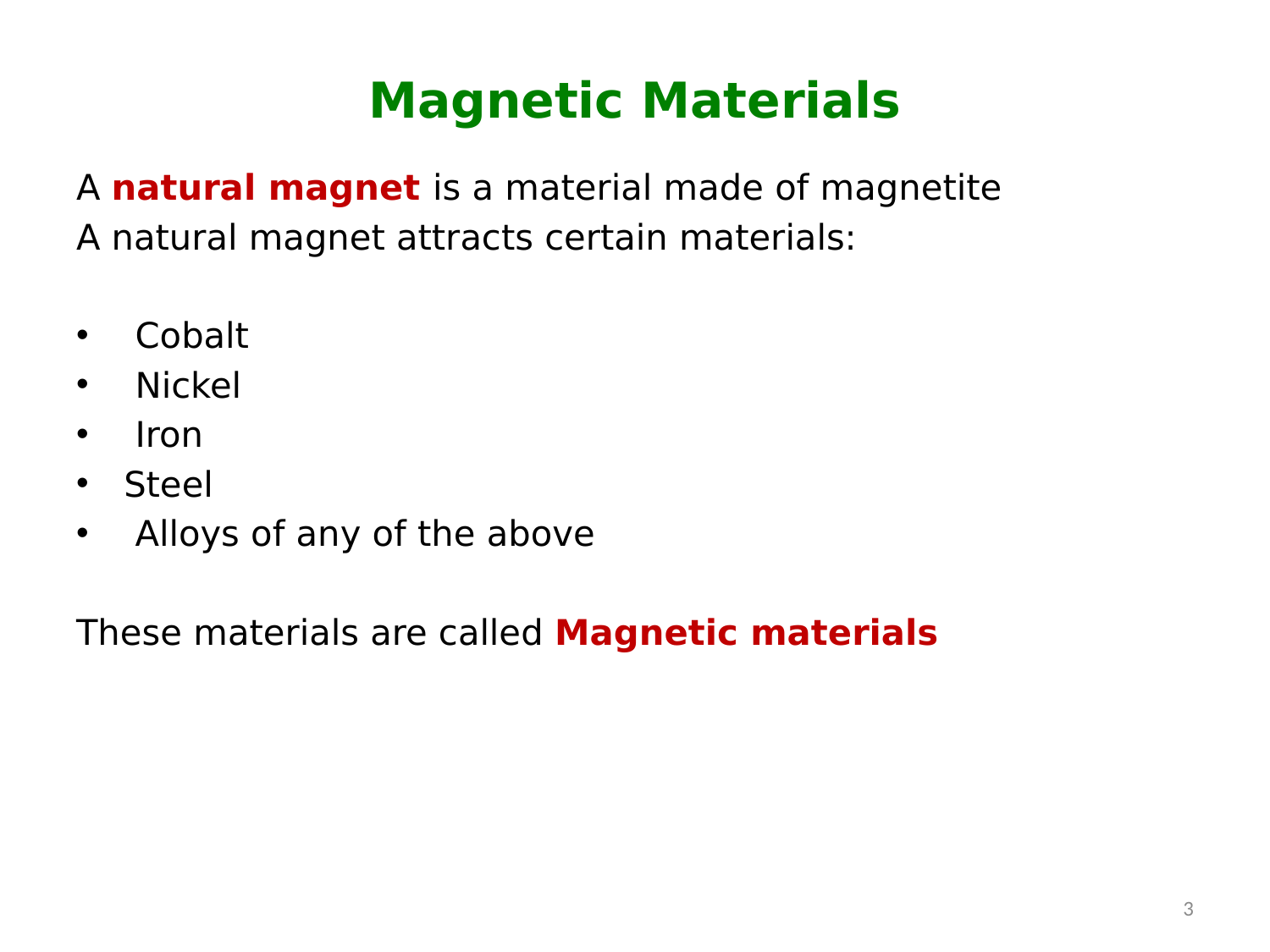

# Magnetic Materials
A natural magnet is a material made of magnetite
A natural magnet attracts certain materials:

 Cobalt
 Nickel
 Iron
Steel
 Alloys of any of the above

These materials are called Magnetic materials
3